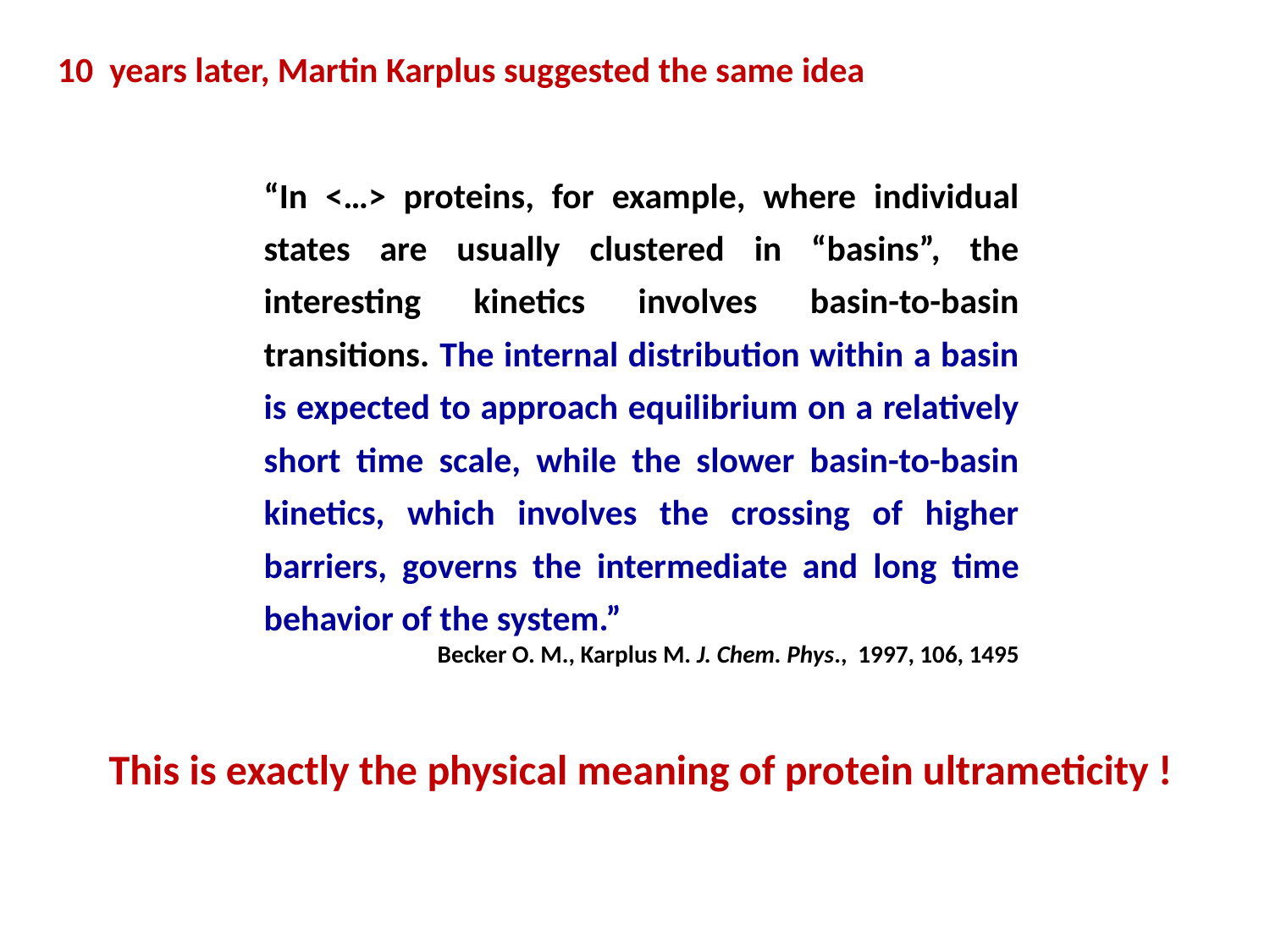

10  years later, Martin Karplus suggested the same idea
“In <…> proteins, for example, where individual states are usually clustered in “basins”, the interesting kinetics involves basin-to-basin transitions. The internal distribution within a basin is expected to approach equilibrium on a relatively short time scale, while the slower basin-to-basin kinetics, which involves the crossing of higher barriers, governs the intermediate and long time behavior of the system.”
Becker O. M., Karplus M. J. Chem. Phys.,  1997, 106, 1495
This is exactly the physical meaning of protein ultrameticity !